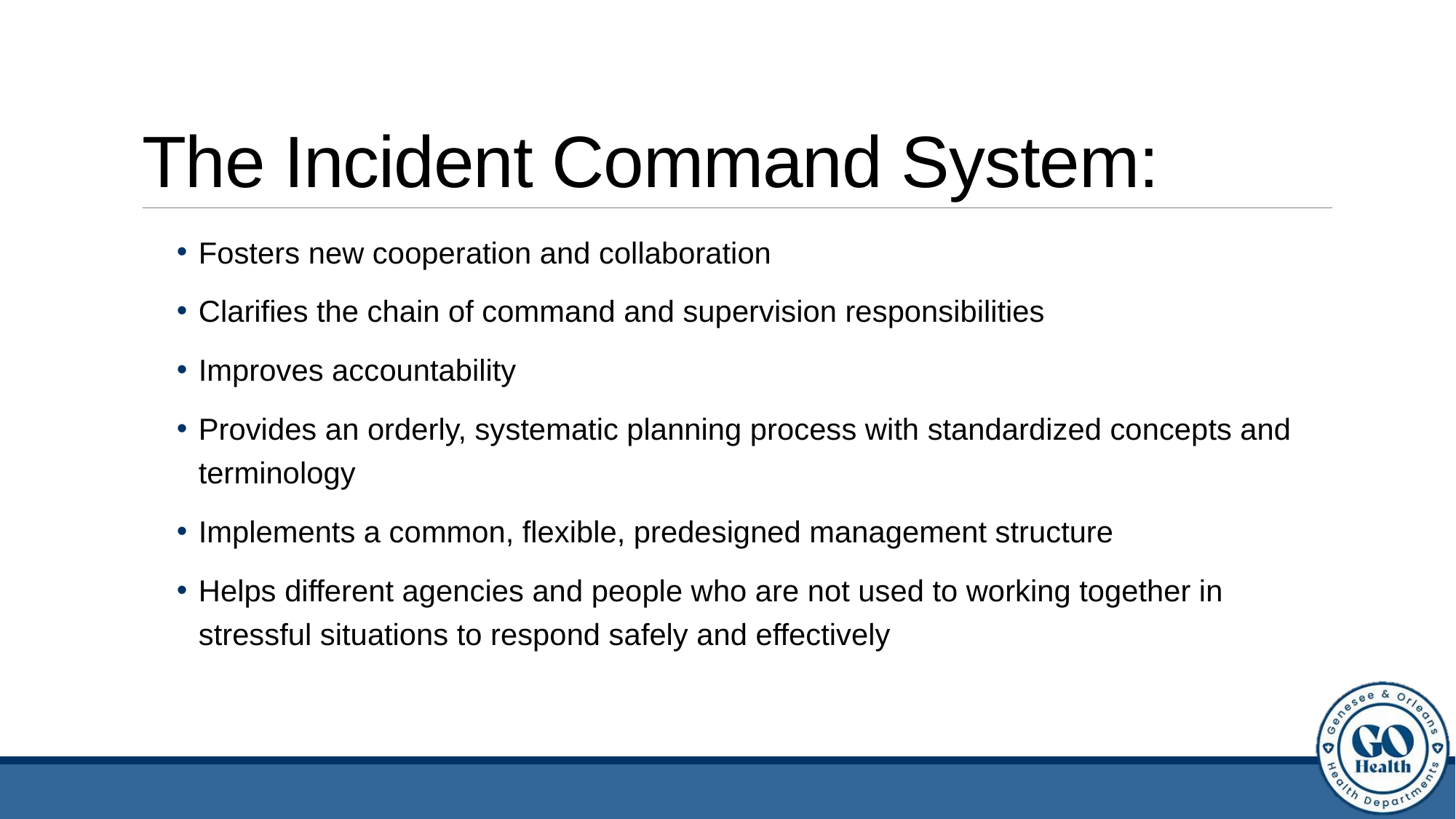

# The Incident Command System:
Fosters new cooperation and collaboration
Clarifies the chain of command and supervision responsibilities
Improves accountability
Provides an orderly, systematic planning process with standardized concepts and terminology
Implements a common, flexible, predesigned management structure
Helps different agencies and people who are not used to working together in stressful situations to respond safely and effectively